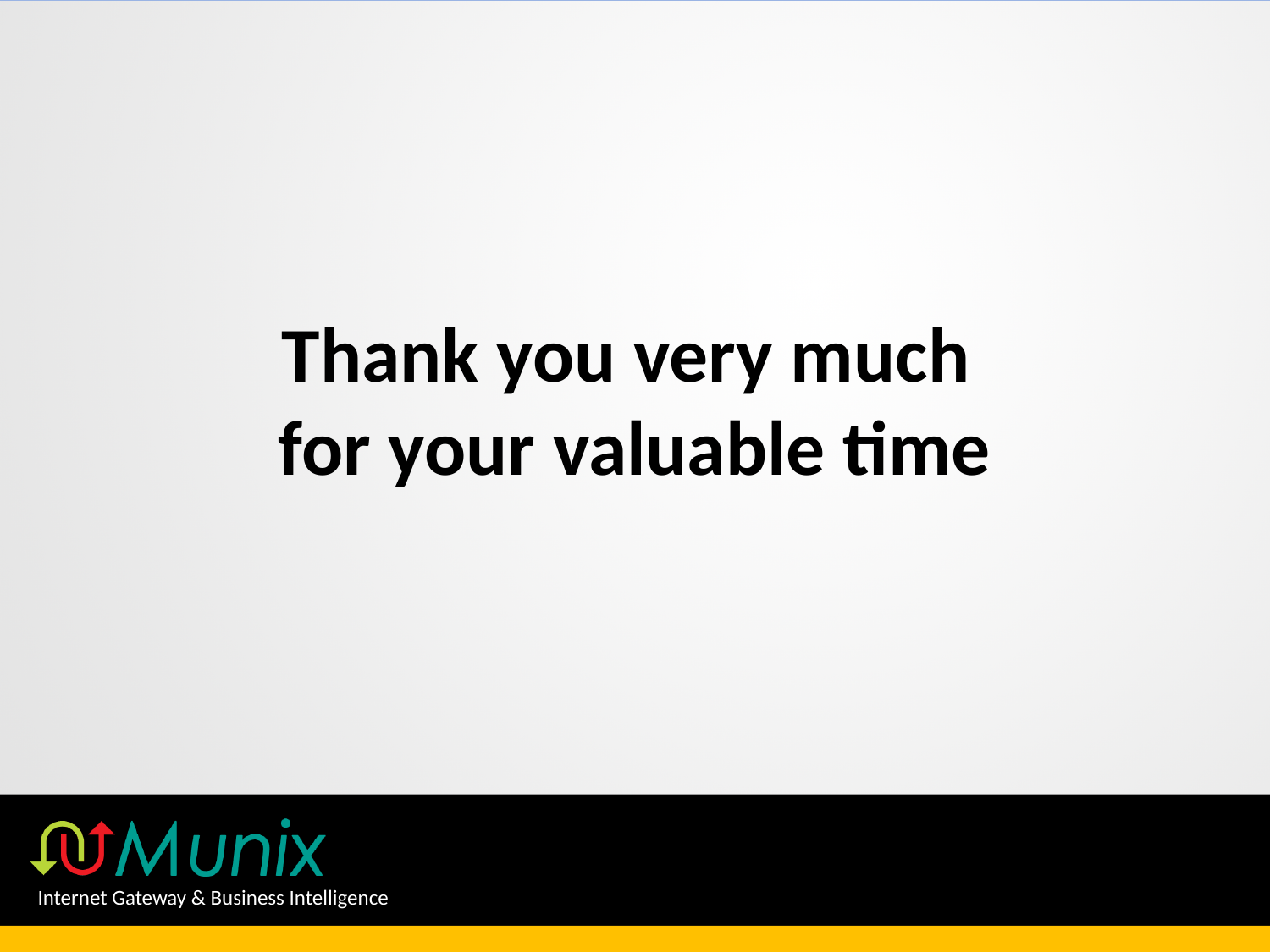

# Thank you very much for your valuable time